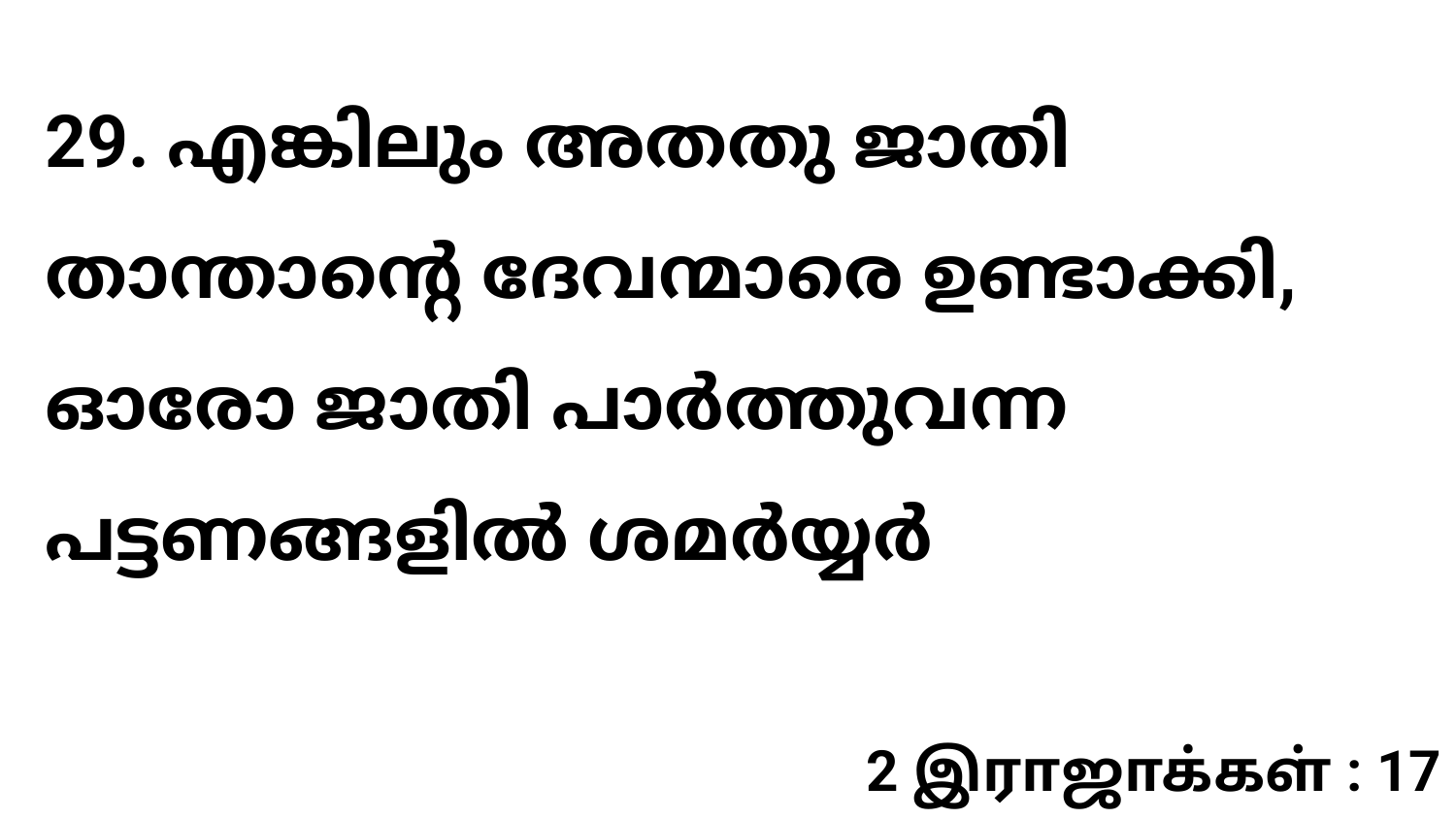

29. എങ്കിലും അതതു ജാതി താന്താന്റെ ദേവന്മാരെ ഉണ്ടാക്കി, ഓരോ ജാതി പാർത്തുവന്ന പട്ടണങ്ങളിൽ ശമർയ്യർ
2 இராஜாக்கள் : 17